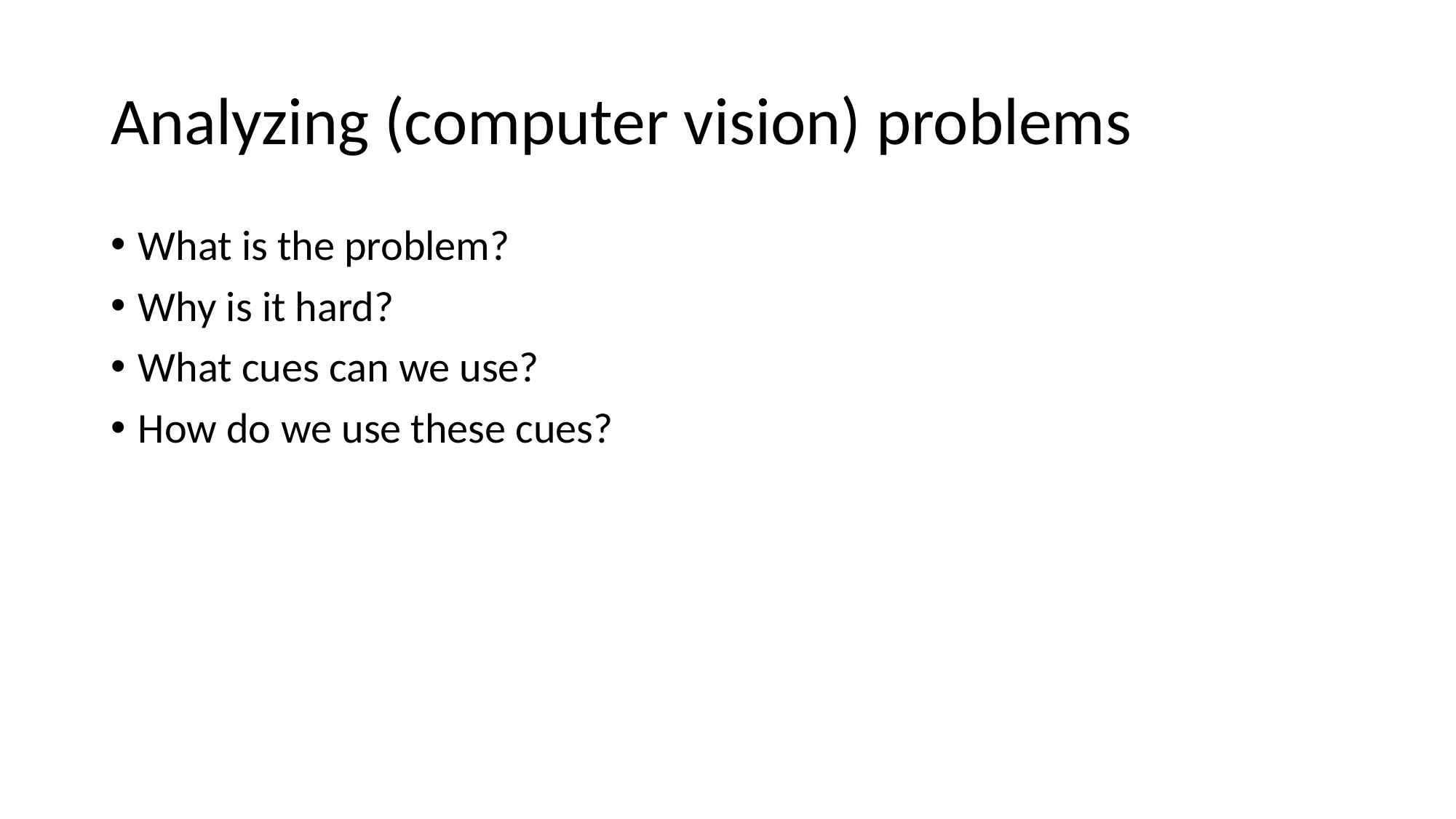

# Analyzing (computer vision) problems
What is the problem?
Why is it hard?
What cues can we use?
How do we use these cues?